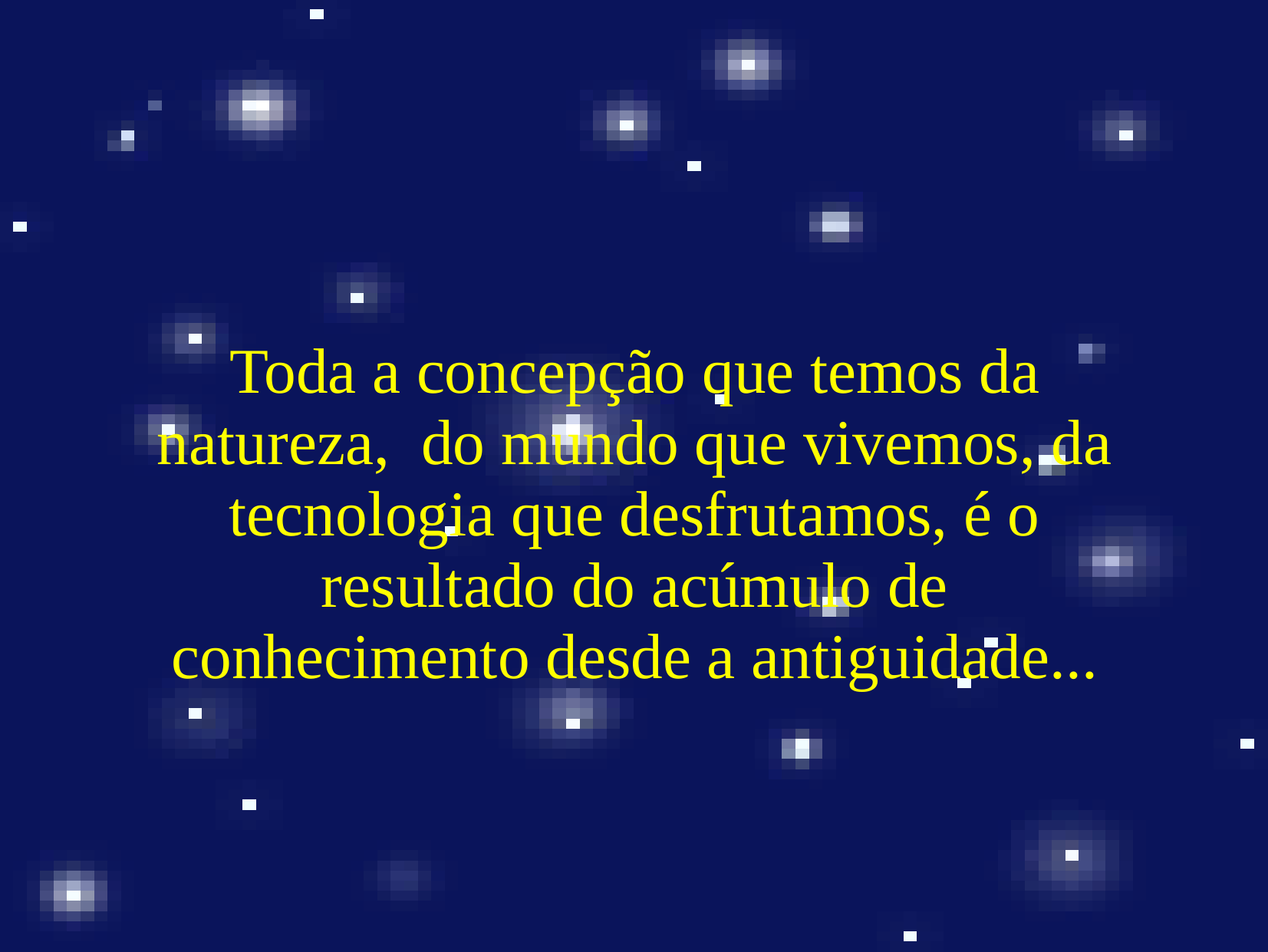

Toda a concepção que temos da natureza,  do mundo que vivemos, da tecnologia que desfrutamos, é o resultado do acúmulo de conhecimento desde a antiguidade...